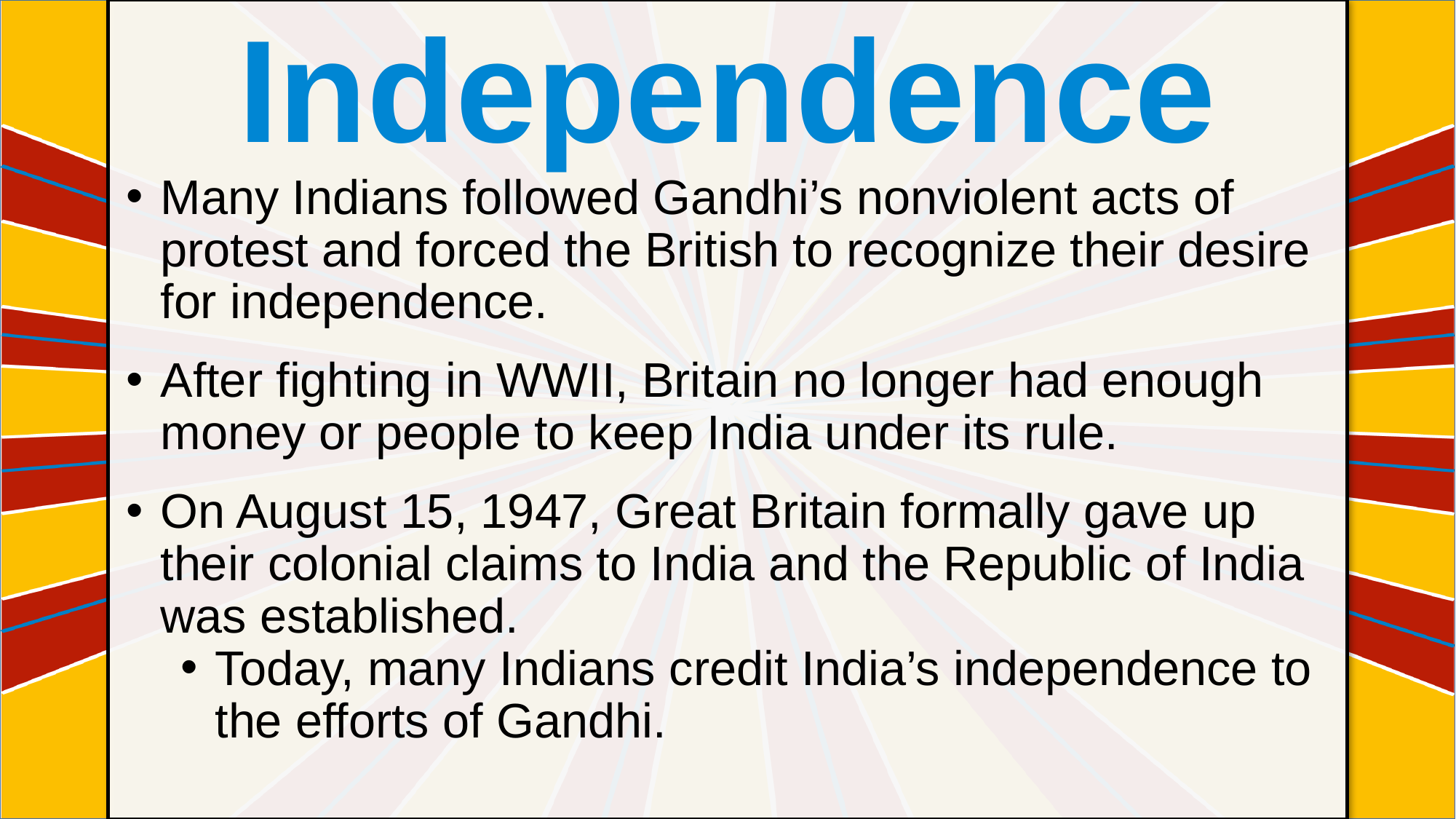

Independence
#
Many Indians followed Gandhi’s nonviolent acts of protest and forced the British to recognize their desire for independence.

After fighting in WWII, Britain no longer had enough money or people to keep India under its rule.

On August 15, 1947, Great Britain formally gave up their colonial claims to India and the Republic of India was established.
Today, many Indians credit India’s independence to the efforts of Gandhi.